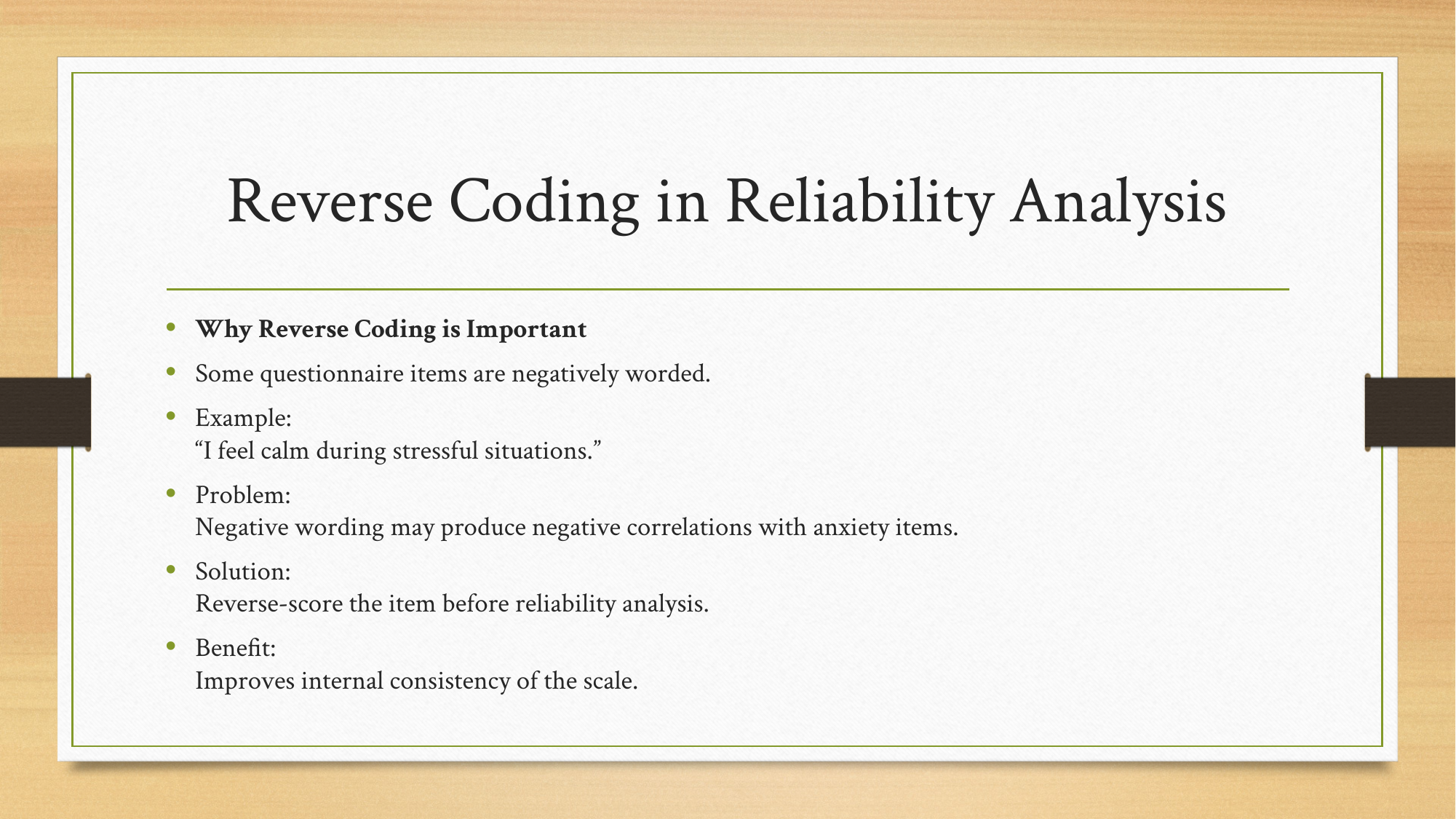

# Reverse Coding in Reliability Analysis
Why Reverse Coding is Important
Some questionnaire items are negatively worded.
Example:
“I feel calm during stressful situations.”
Problem:
Negative wording may produce negative correlations with anxiety items.
Solution:
Reverse-score the item before reliability analysis.
Benefit:
Improves internal consistency of the scale.